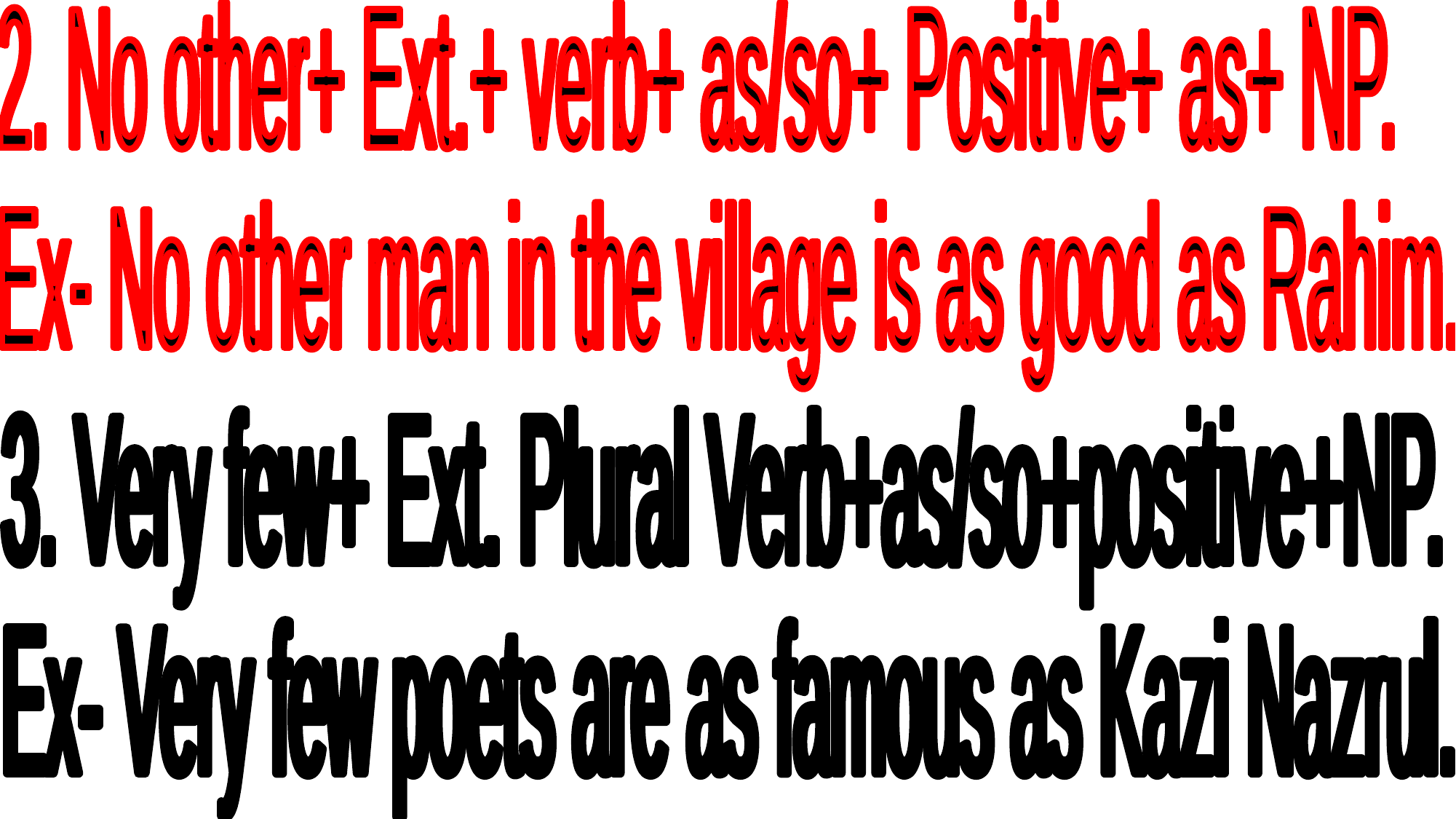

2. No other+ Ext.+ verb+ as/so+ Positive+ as+ NP.
Ex- No other man in the village is as good as Rahim.
3. Very few+ Ext. Plural Verb+as/so+positive+NP.
Ex- Very few poets are as famous as Kazi Nazrul.